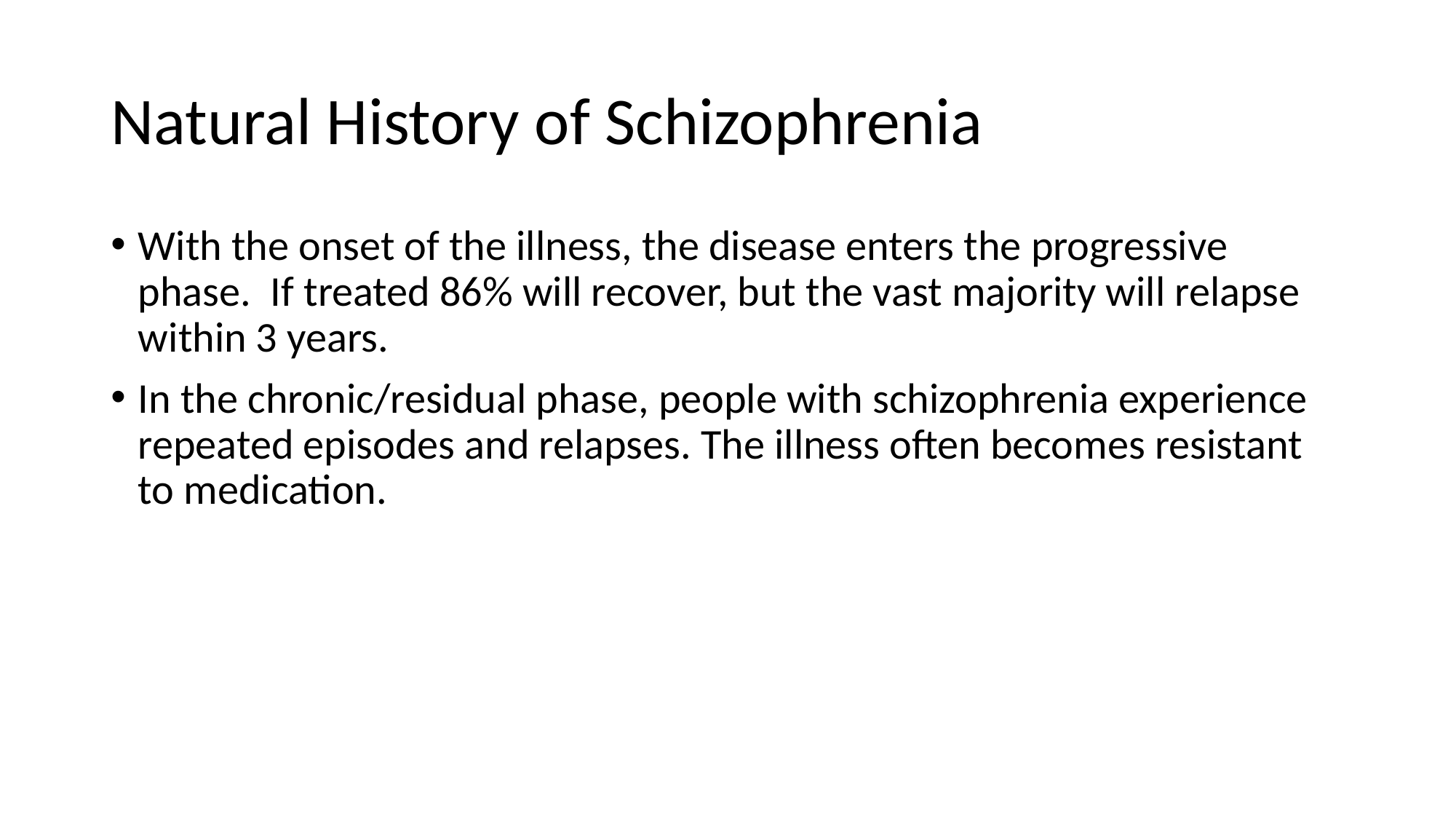

# Natural History of Schizophrenia
With the onset of the illness, the disease enters the progressive phase.  If treated 86% will recover, but the vast majority will relapse within 3 years.
In the chronic/residual phase, people with schizophrenia experience repeated episodes and relapses. The illness often becomes resistant to medication.